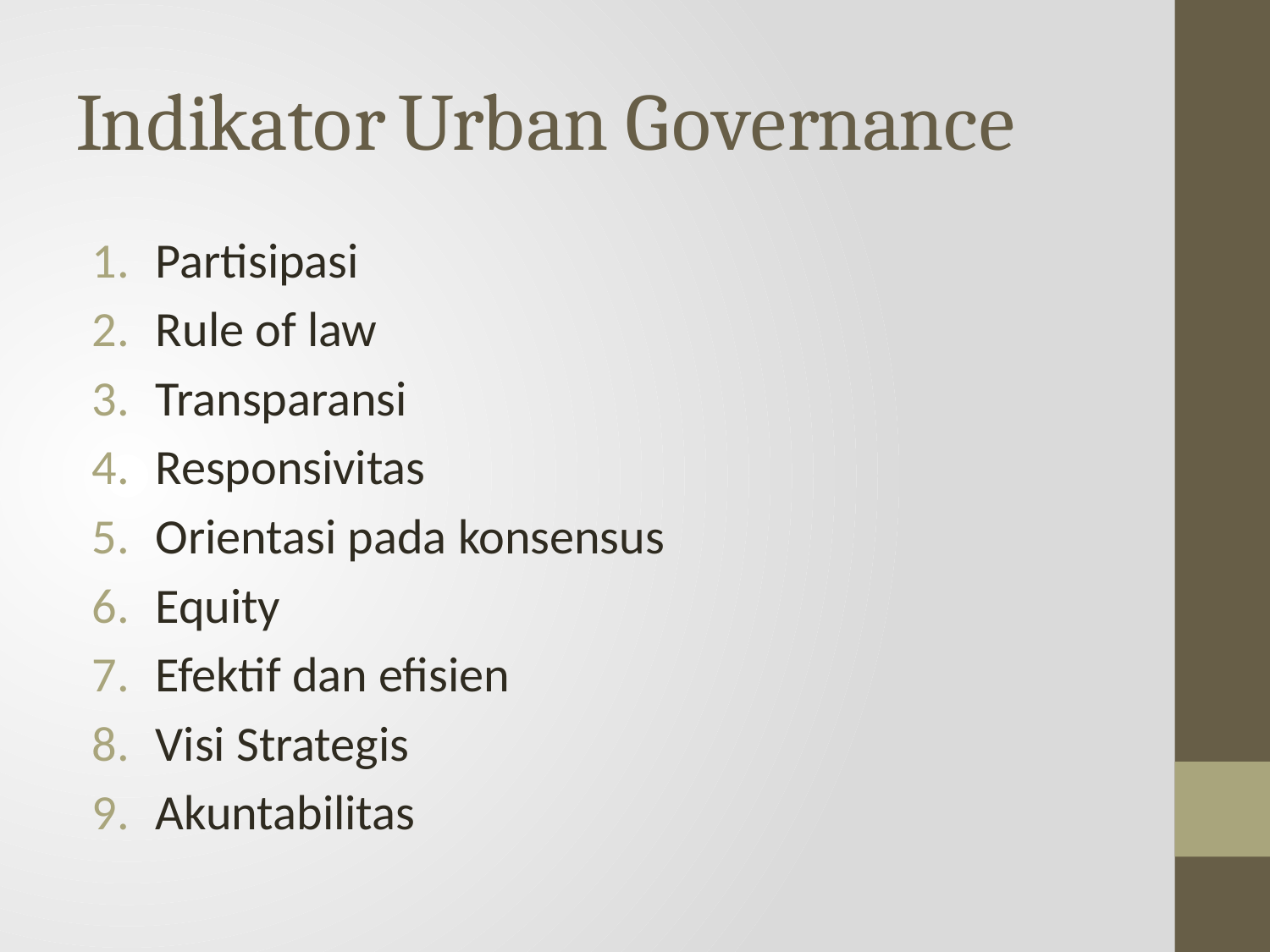

# Indikator Urban Governance
Partisipasi
Rule of law
Transparansi
Responsivitas
Orientasi pada konsensus
Equity
Efektif dan efisien
Visi Strategis
Akuntabilitas